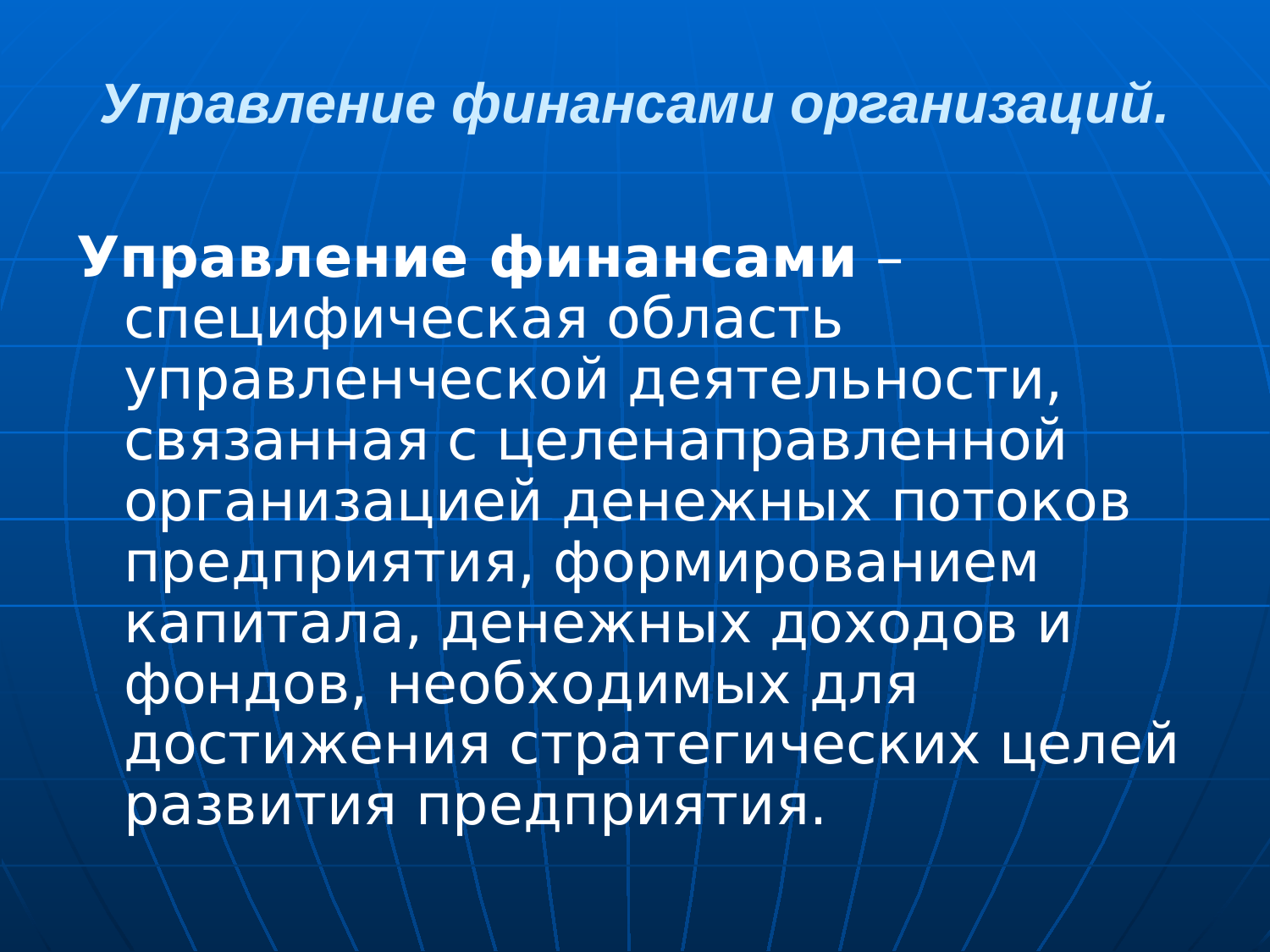

# Управление финансами организаций.
Управление финансами – специфическая область управленческой деятельности, связанная с целенаправленной организацией денежных потоков предприятия, формированием капитала, денежных доходов и фондов, необходимых для достижения стратегических целей развития предприятия.